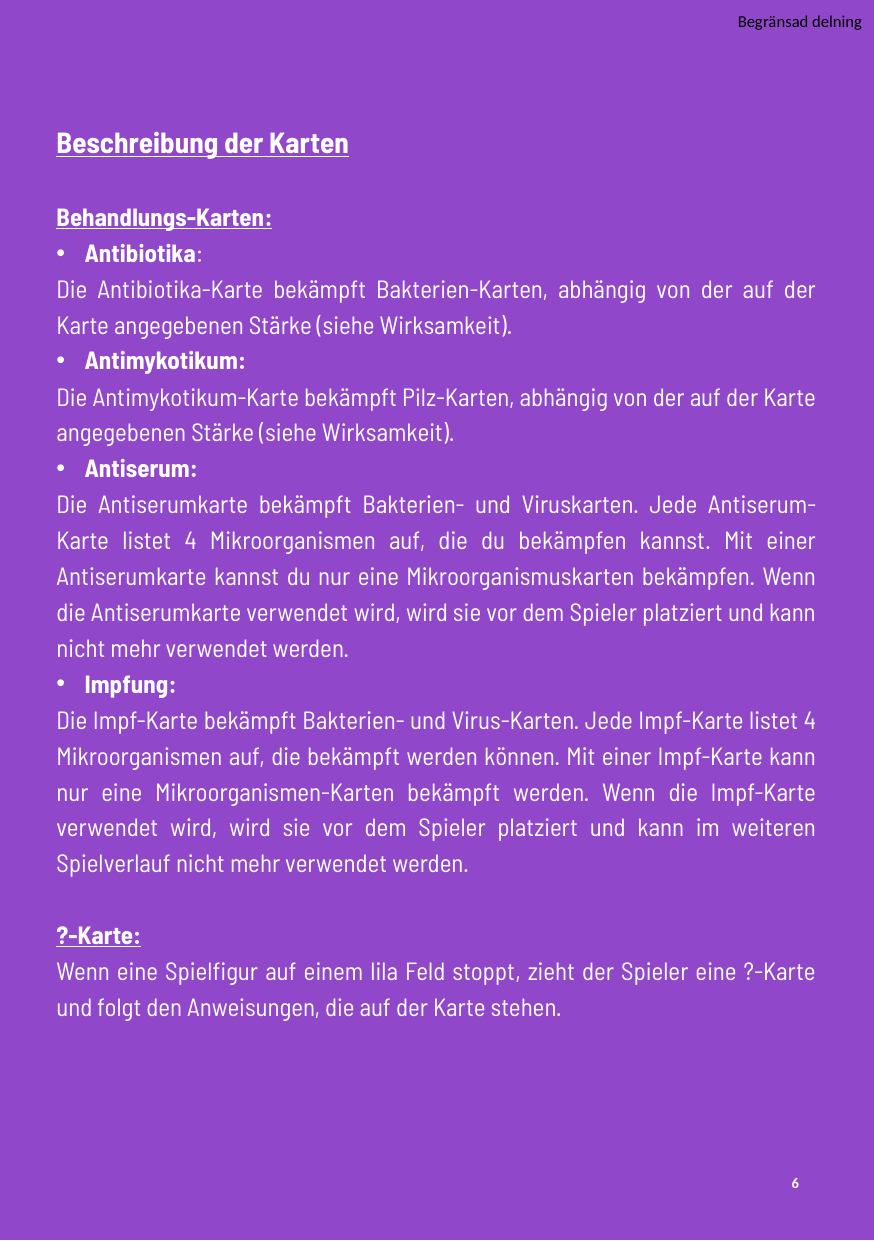

Beschreibung der Karten

Behandlungs-Karten:
Antibiotika:
Die Antibiotika-Karte bekämpft Bakterien-Karten, abhängig von der auf der Karte angegebenen Stärke (siehe Wirksamkeit).
Antimykotikum:
Die Antimykotikum-Karte bekämpft Pilz-Karten, abhängig von der auf der Karte angegebenen Stärke (siehe Wirksamkeit).
Antiserum:
Die Antiserumkarte bekämpft Bakterien- und Viruskarten. Jede Antiserum-Karte listet 4 Mikroorganismen auf, die du bekämpfen kannst. Mit einer Antiserumkarte kannst du nur eine Mikroorganismuskarten bekämpfen. Wenn die Antiserumkarte verwendet wird, wird sie vor dem Spieler platziert und kann nicht mehr verwendet werden.
Impfung:
Die Impf-Karte bekämpft Bakterien- und Virus-Karten. Jede Impf-Karte listet 4 Mikroorganismen auf, die bekämpft werden können. Mit einer Impf-Karte kann nur eine Mikroorganismen-Karten bekämpft werden. Wenn die Impf-Karte verwendet wird, wird sie vor dem Spieler platziert und kann im weiteren Spielverlauf nicht mehr verwendet werden.

?-Karte:
Wenn eine Spielfigur auf einem lila Feld stoppt, zieht der Spieler eine ?-Karte und folgt den Anweisungen, die auf der Karte stehen.
6